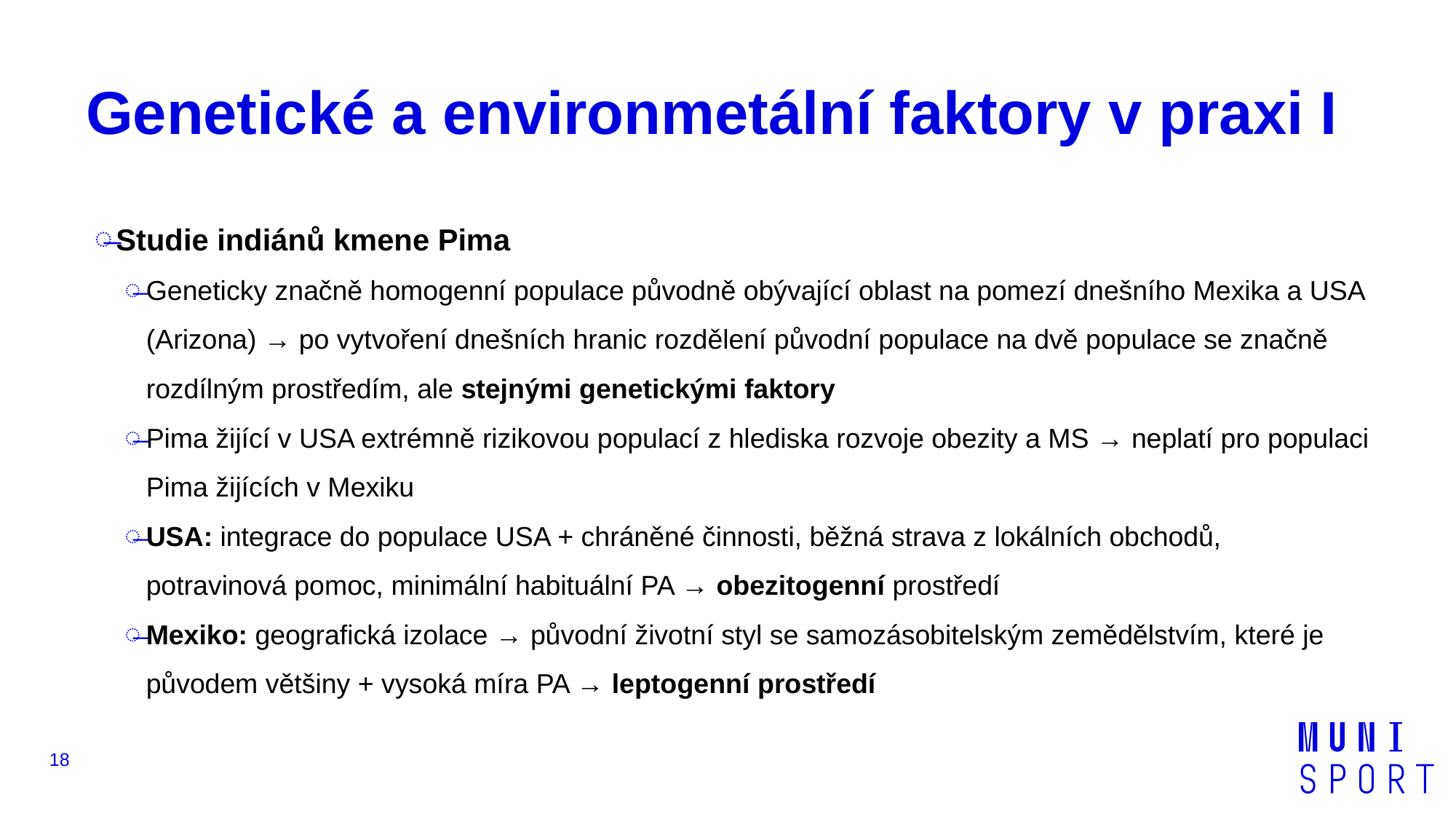

# Genetické a environmetální faktory v praxi I
Studie indiánů kmene Pima
Geneticky značně homogenní populace původně obývající oblast na pomezí dnešního Mexika a USA (Arizona) → po vytvoření dnešních hranic rozdělení původní populace na dvě populace se značně rozdílným prostředím, ale stejnými genetickými faktory
Pima žijící v USA extrémně rizikovou populací z hlediska rozvoje obezity a MS → neplatí pro populaci Pima žijících v Mexiku
USA: integrace do populace USA + chráněné činnosti, běžná strava z lokálních obchodů, potravinová pomoc, minimální habituální PA → obezitogenní prostředí
Mexiko: geografická izolace → původní životní styl se samozásobitelským zemědělstvím, které je původem většiny + vysoká míra PA → leptogenní prostředí

18